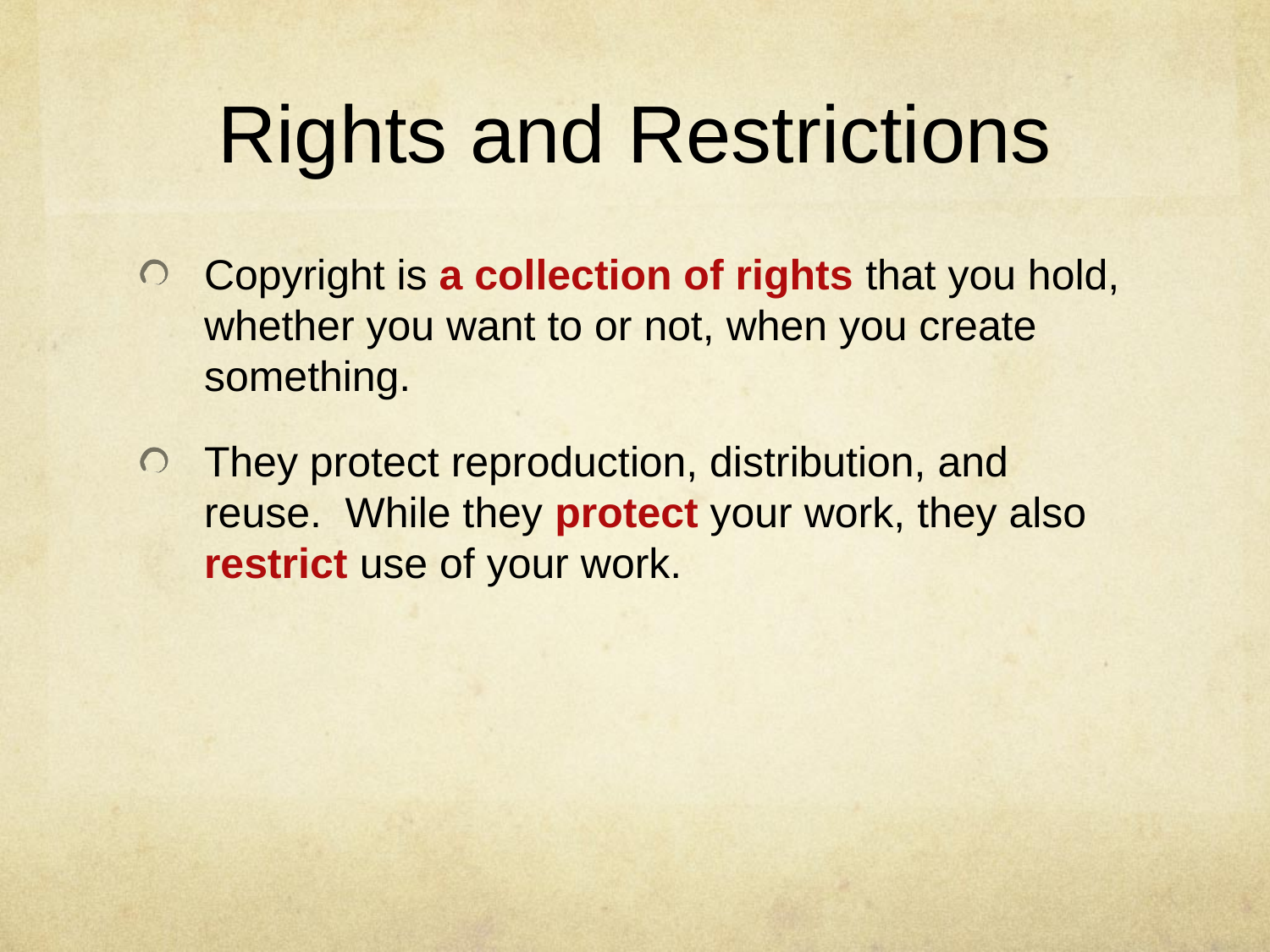

# Rights and Restrictions
Copyright is a collection of rights that you hold, whether you want to or not, when you create something.
They protect reproduction, distribution, and reuse.  While they protect your work, they also restrict use of your work.